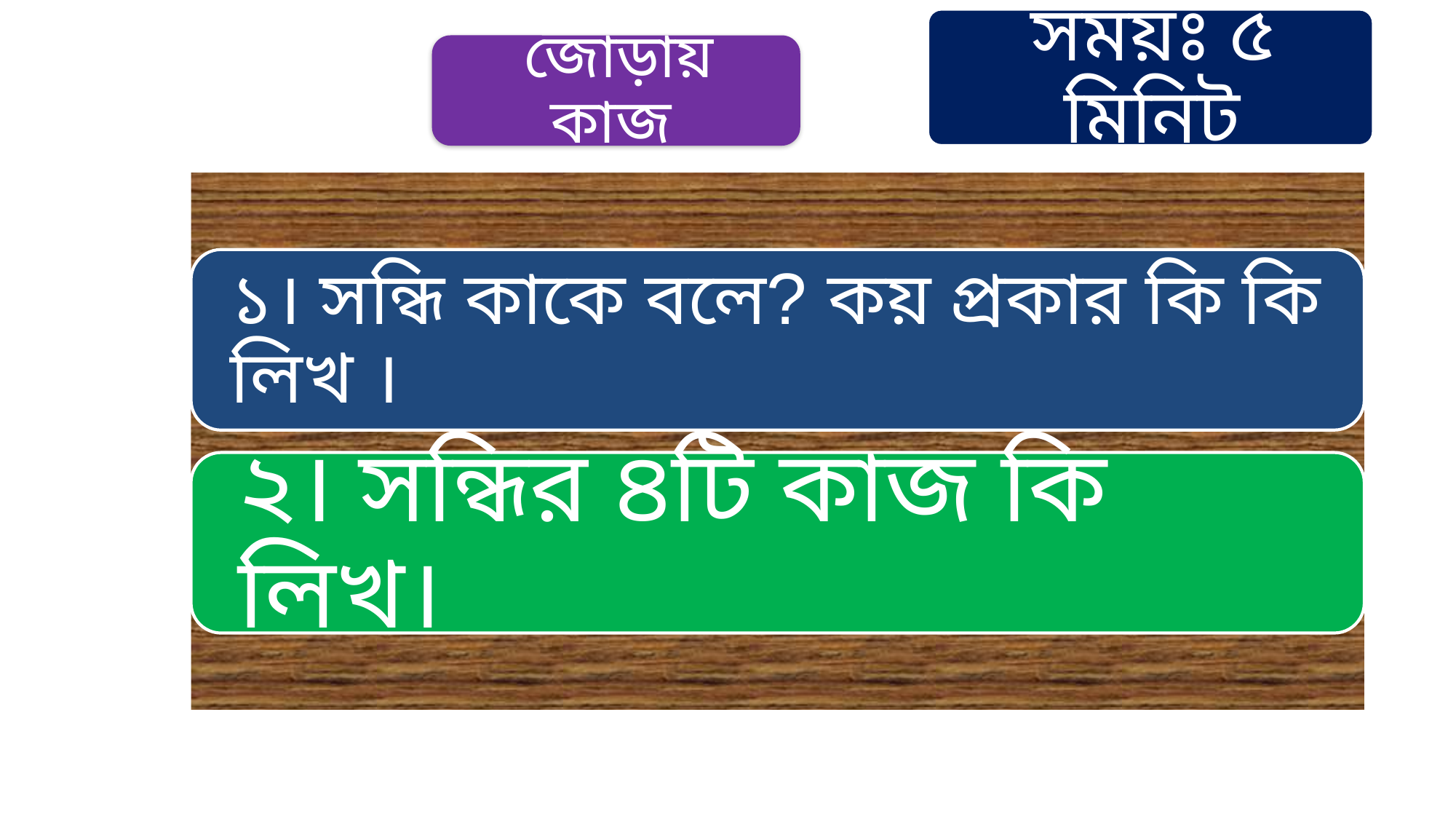

সময়ঃ ৫ মিনিট
জোড়ায় কাজ
১। সন্ধি কাকে বলে? কয় প্রকার কি কি লিখ ।
২। সন্ধির ৪টি কাজ কি লিখ।